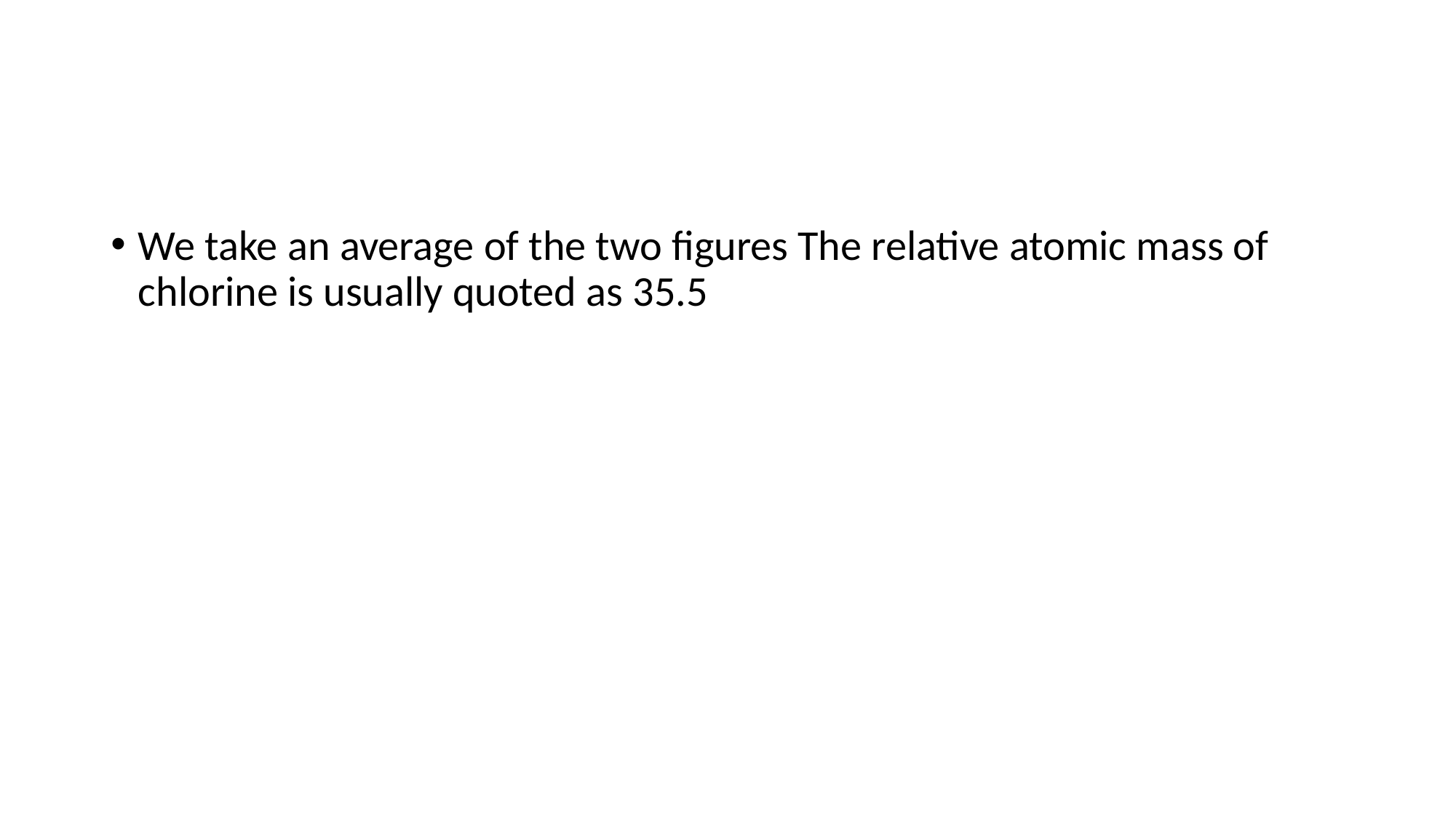

#
We take an average of the two figures The relative atomic mass of chlorine is usually quoted as 35.5